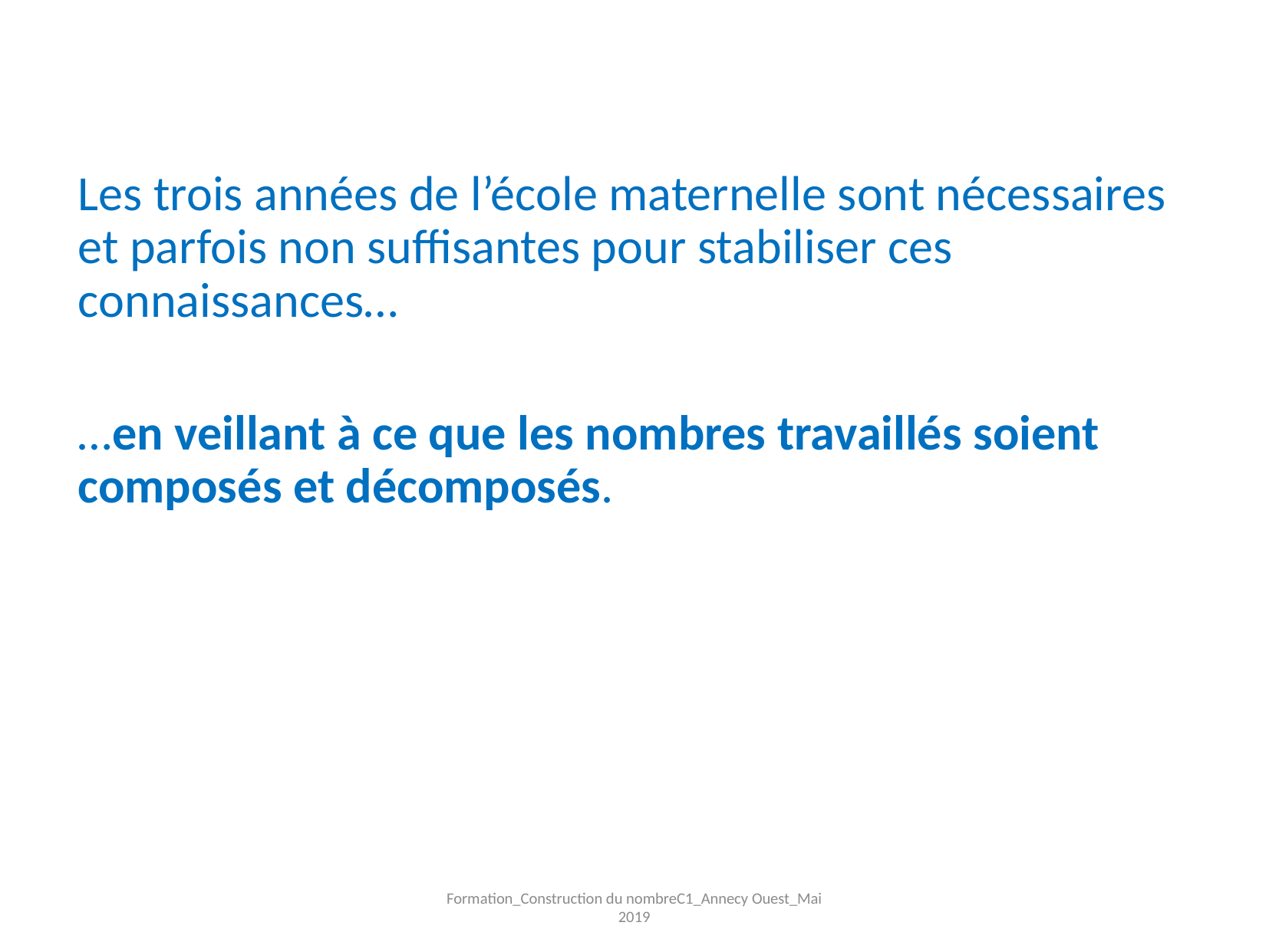

Les trois années de l’école maternelle sont nécessaires et parfois non suffisantes pour stabiliser ces connaissances…

…en veillant à ce que les nombres travaillés soient composés et décomposés.

Formation_Construction du nombreC1_Annecy Ouest_Mai 2019